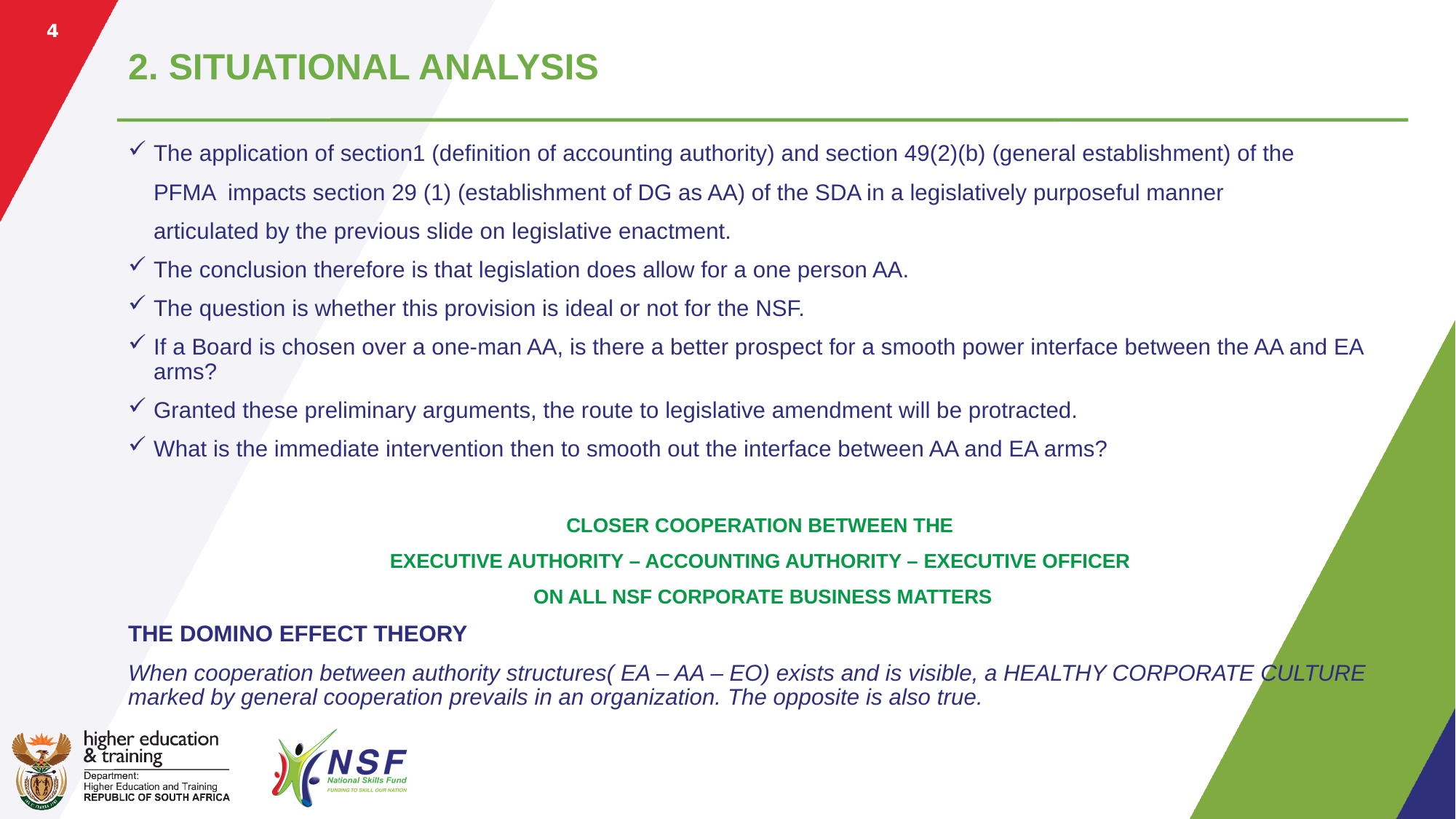

4
# 2. SITUATIONAL ANALYSIS
The application of section1 (definition of accounting authority) and section 49(2)(b) (general establishment) of the
    PFMA  impacts section 29 (1) (establishment of DG as AA) of the SDA in a legislatively purposeful manner
    articulated by the previous slide on legislative enactment.
The conclusion therefore is that legislation does allow for a one person AA.
The question is whether this provision is ideal or not for the NSF.
If a Board is chosen over a one-man AA, is there a better prospect for a smooth power interface between the AA and EA arms?
Granted these preliminary arguments, the route to legislative amendment will be protracted.
What is the immediate intervention then to smooth out the interface between AA and EA arms?

CLOSER COOPERATION BETWEEN THE
EXECUTIVE AUTHORITY – ACCOUNTING AUTHORITY – EXECUTIVE OFFICER
ON ALL NSF CORPORATE BUSINESS MATTERS
THE DOMINO EFFECT THEORY
When cooperation between authority structures( EA – AA – EO) exists and is visible, a HEALTHY CORPORATE CULTURE  marked by general cooperation prevails in an organization. The opposite is also true.